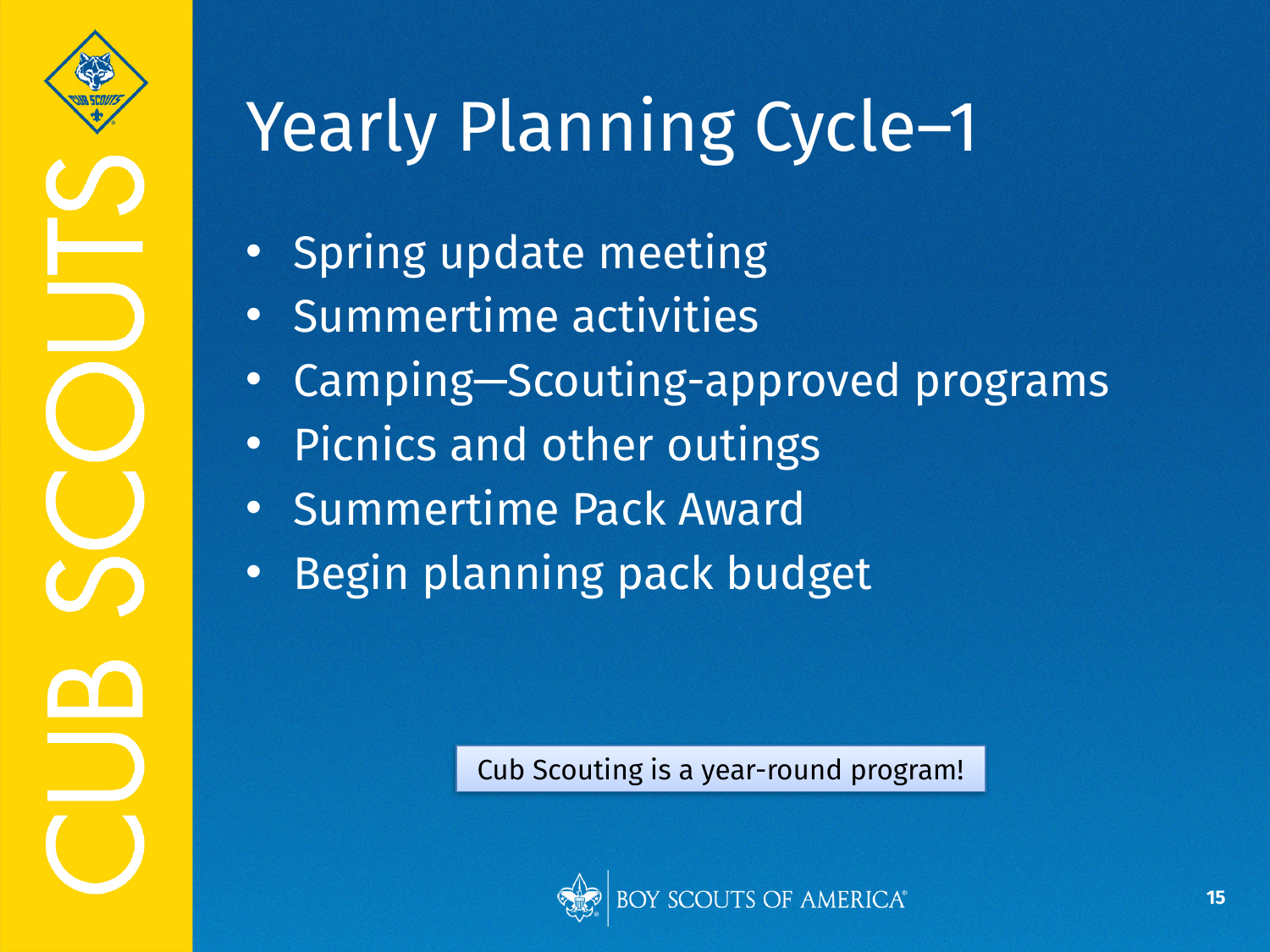

# Yearly Planning Cycle–1
Spring update meeting
Summertime activities
Camping—Scouting-approved programs
Picnics and other outings
Summertime Pack Award
Begin planning pack budget

Cub Scouting is a year-round program!